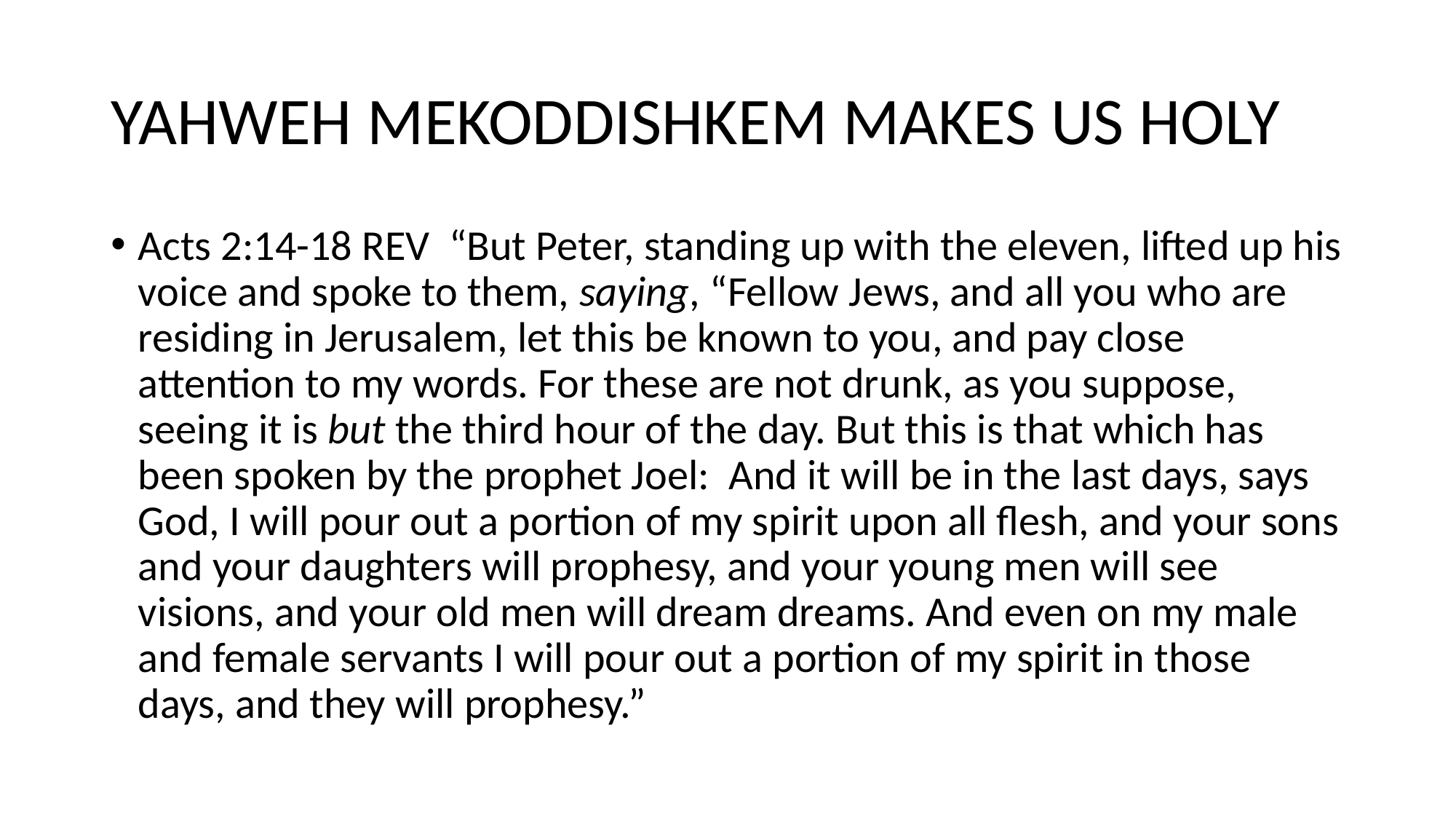

# YAHWEH MEKODDISHKEM MAKES US HOLY
Acts 2:14-18 REV  “But Peter, standing up with the eleven, lifted up his voice and spoke to them, saying, “Fellow Jews, and all you who are residing in Jerusalem, let this be known to you, and pay close attention to my words. For these are not drunk, as you suppose, seeing it is but the third hour of the day. But this is that which has been spoken by the prophet Joel:  And it will be in the last days, says God, I will pour out a portion of my spirit upon all flesh, and your sons and your daughters will prophesy, and your young men will see visions, and your old men will dream dreams. And even on my male and female servants I will pour out a portion of my spirit in those days, and they will prophesy.”